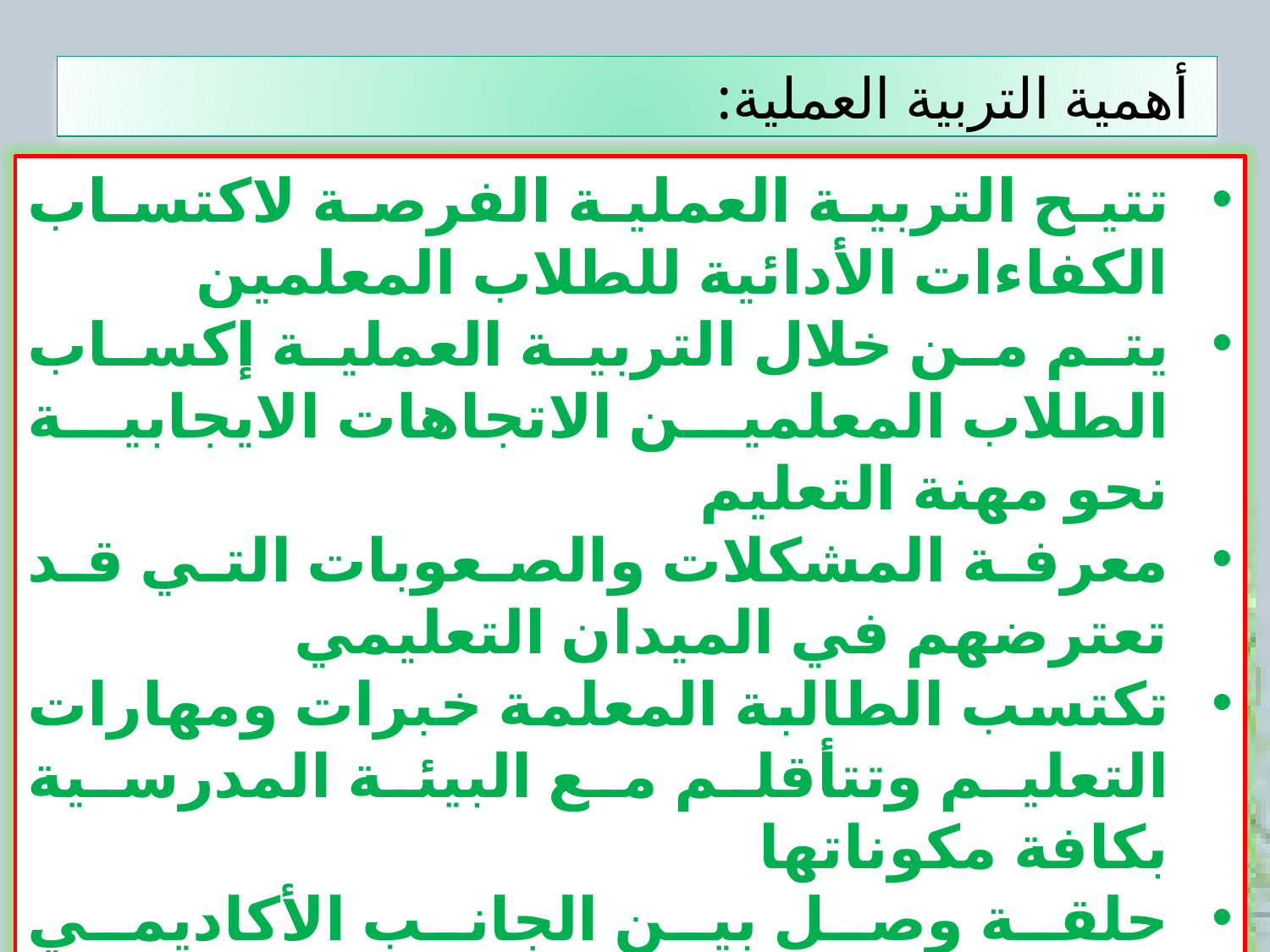

أهمية التربية العملية:
تتيح التربية العملية الفرصة لاکتساب الکفاءات الأدائية للطلاب المعلمين
يتم من خلال التربية العملية إکساب الطلاب المعلمين الاتجاهات الايجابية نحو مهنة التعليم
معرفة المشکلات والصعوبات التي قد تعترضهم في الميدان التعليمي
تکتسب الطالبة المعلمة خبرات ومهارات التعليم وتتأقلم مع البيئة المدرسية بکافة مکوناتها
حلقة وصل بين الجانب الأکاديمي والجانب التربوي.
توفر فرصة عملية لتطبيق المفاهيم والمبادئ والنظريات التربوية.
تبني الاتجاه الإيجابي لدى الطالب / المعلم نحو المهنة. .